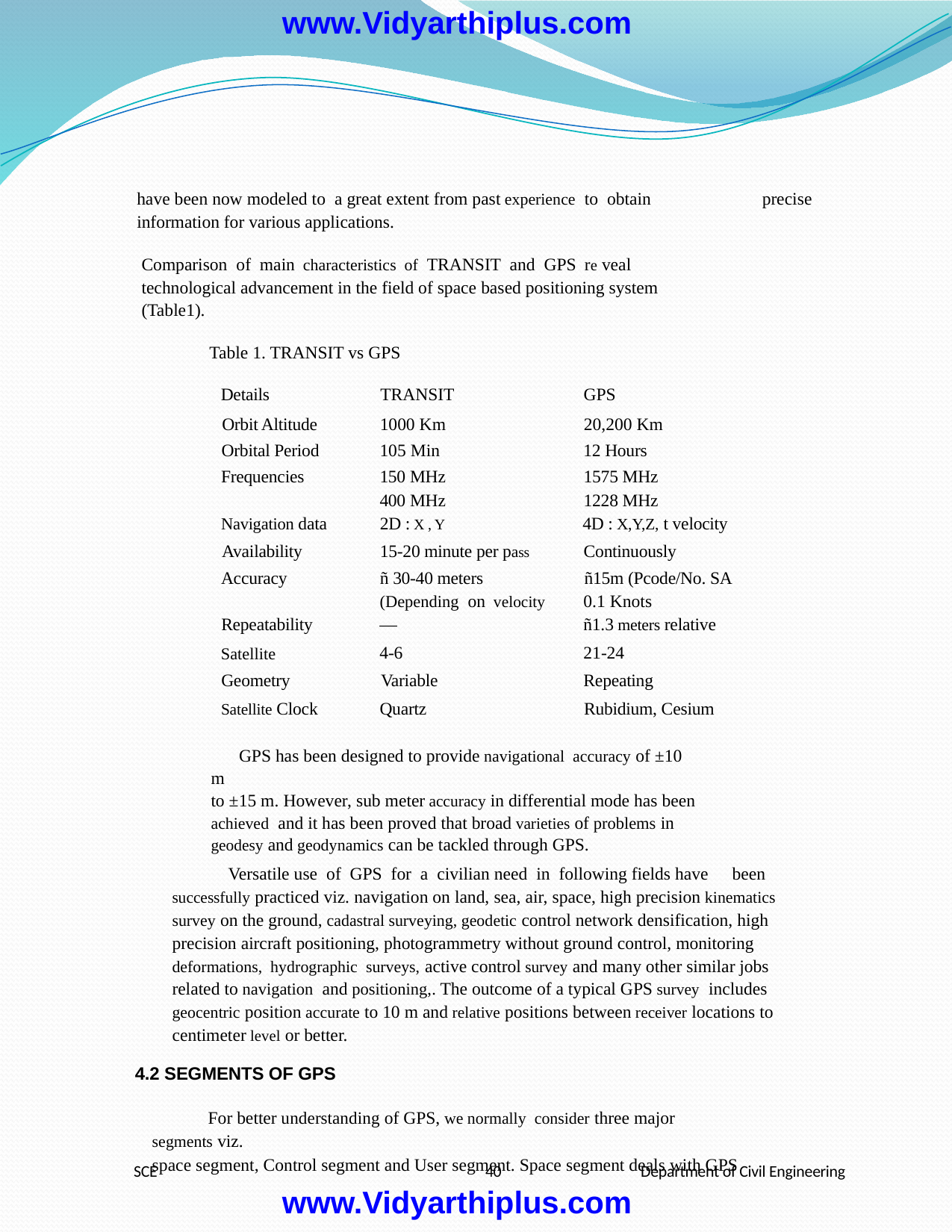

www.Vidyarthiplus.com

have been now modeled to  a great extent from past experience  to  obtain	precise
information for various applications.

Comparison  of  main  characteristics  of  TRANSIT  and  GPS  re veal
technological advancement in the field of space based positioning system
(Table1).

Table 1. TRANSIT vs GPS

Details

TRANSIT

GPS

Orbit Altitude

1000 Km

20,200 Km

Orbital Period

105 Min

12 Hours

Frequencies

150 MHz

1575 MHz

400 MHz

1228 MHz

Navigation data

2D : X , Y

4D : X,Y,Z, t velocity

Availability

15-20 minute per pass

Continuously

Accuracy

ñ 30-40 meters

ñ15m (Pcode/No. SA

(Depending  on  velocity

0.1 Knots

Repeatability

—

ñ1.3 meters relative

4-6

21-24

Satellite

Geometry

Variable

Repeating

Satellite Clock

Quartz

Rubidium, Cesium

GPS has been designed to provide navigational  accuracy of ±10 m
to ±15 m. However, sub meter accuracy in differential mode has been
achieved  and it has been proved that broad varieties of problems in
geodesy and geodynamics can be tackled through GPS.

Versatile use  of  GPS  for  a  civilian need  in  following fields have	been
successfully practiced viz. navigation on land, sea, air, space, high precision kinematics
survey on the ground, cadastral surveying, geodetic control network densification, high
precision aircraft positioning, photogrammetry without ground control, monitoring
deformations,  hydrographic  surveys, active control survey and many other similar jobs
related to navigation  and positioning,. The outcome of a typical GPS survey  includes
geocentric position accurate to 10 m and relative positions between receiver locations to
centimeter level or better.

4.2 SEGMENTS OF GPS

For better understanding of GPS, we normally  consider three major segments viz.
space segment, Control segment and User segment. Space segment deals with GPS

SCE

40

Department of Civil Engineering

www.Vidyarthiplus.com